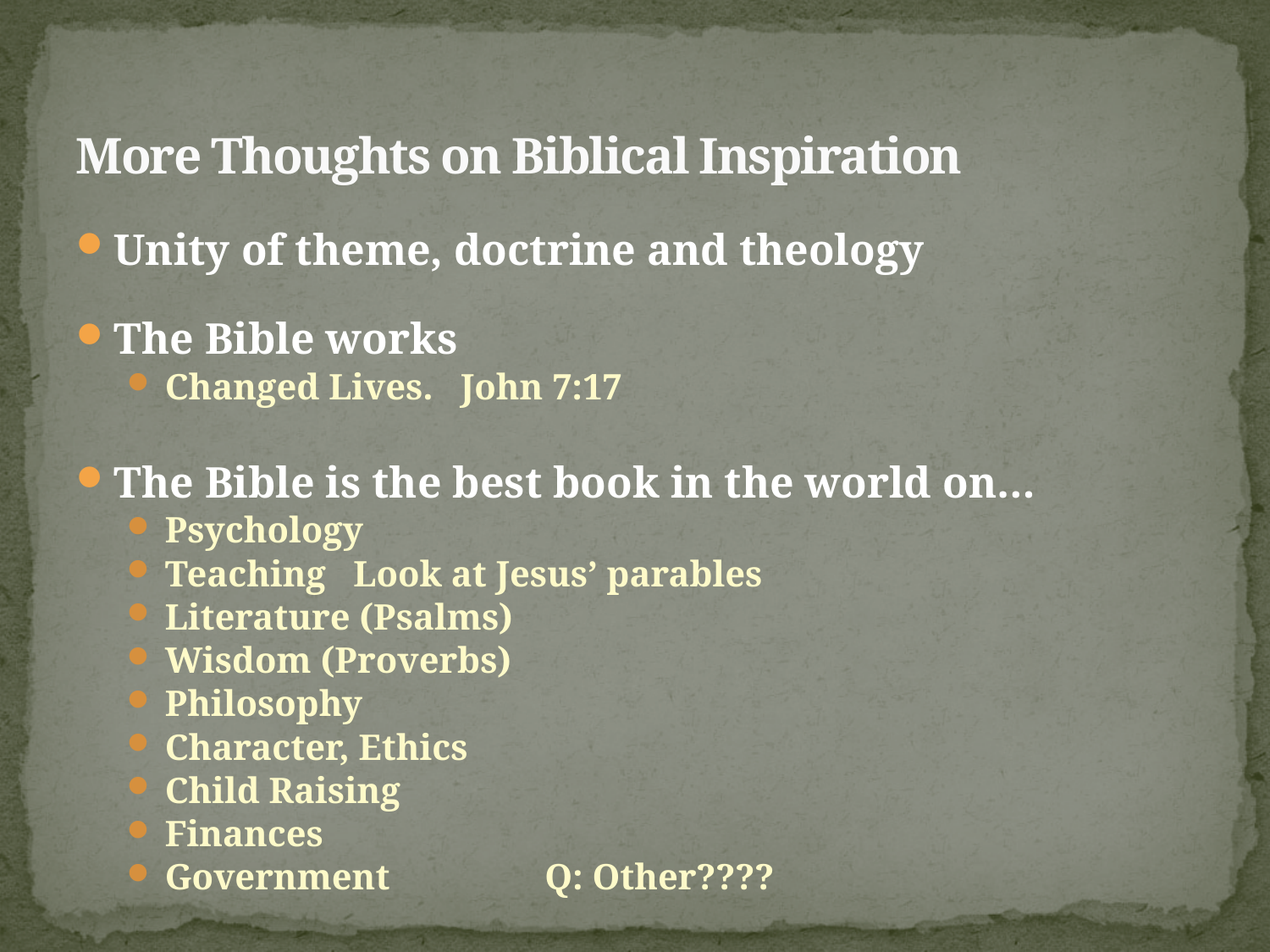

# More Thoughts on Biblical Inspiration
Unity of theme, doctrine and theology

The Bible works
Changed Lives.   John 7:17

The Bible is the best book in the world on…
Psychology
Teaching   Look at Jesus’ parables
Literature (Psalms)
Wisdom (Proverbs)
Philosophy
Character, Ethics
Child Raising
Finances
Government                 Q: Other????